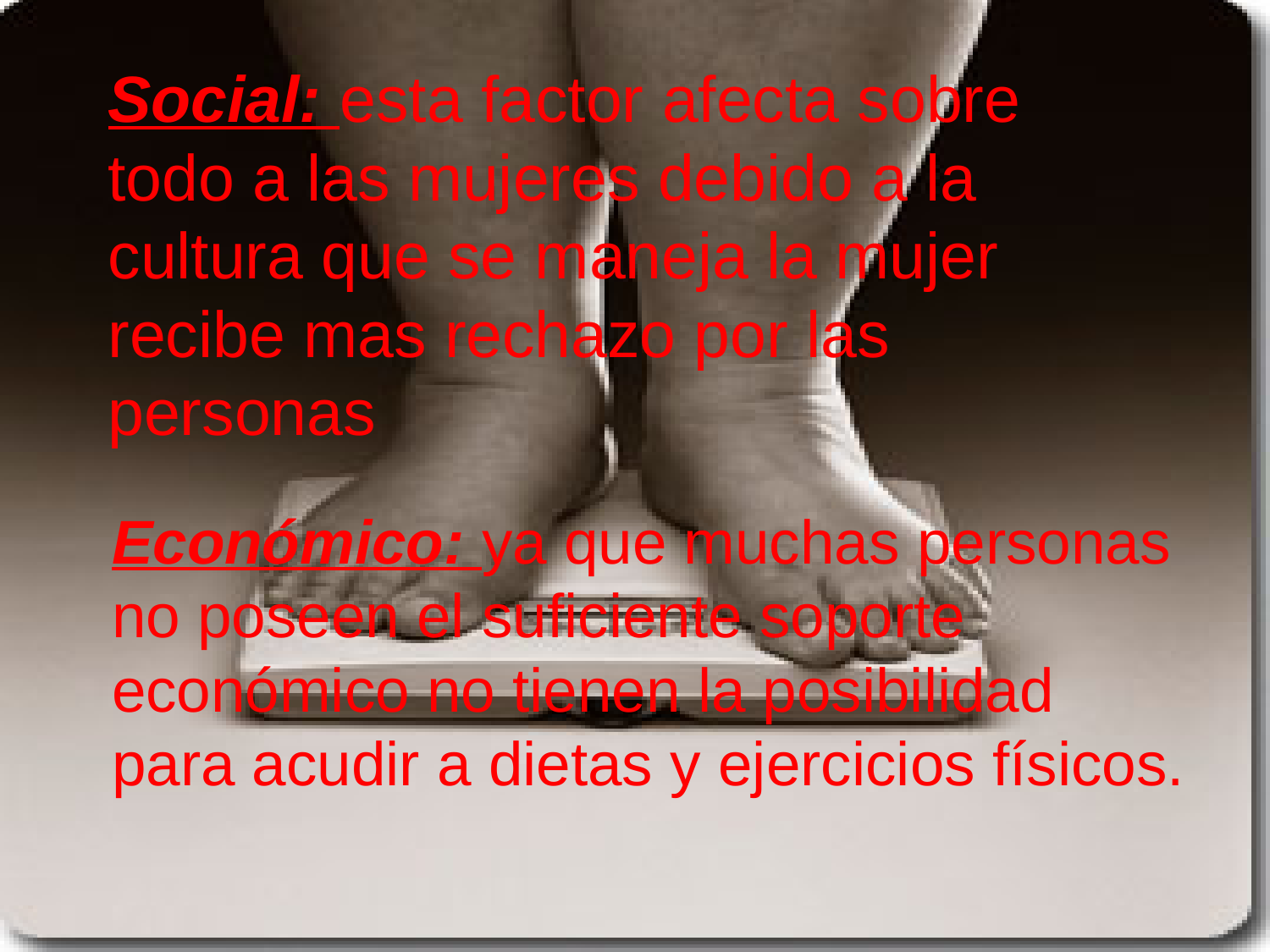

# Social: esta factor afecta sobre todo a las mujeres debido a la cultura que se maneja la mujer recibe mas rechazo por las personas
Económico: ya que muchas personas no poseen el suficiente soporte económico no tienen la posibilidad para acudir a dietas y ejercicios físicos.